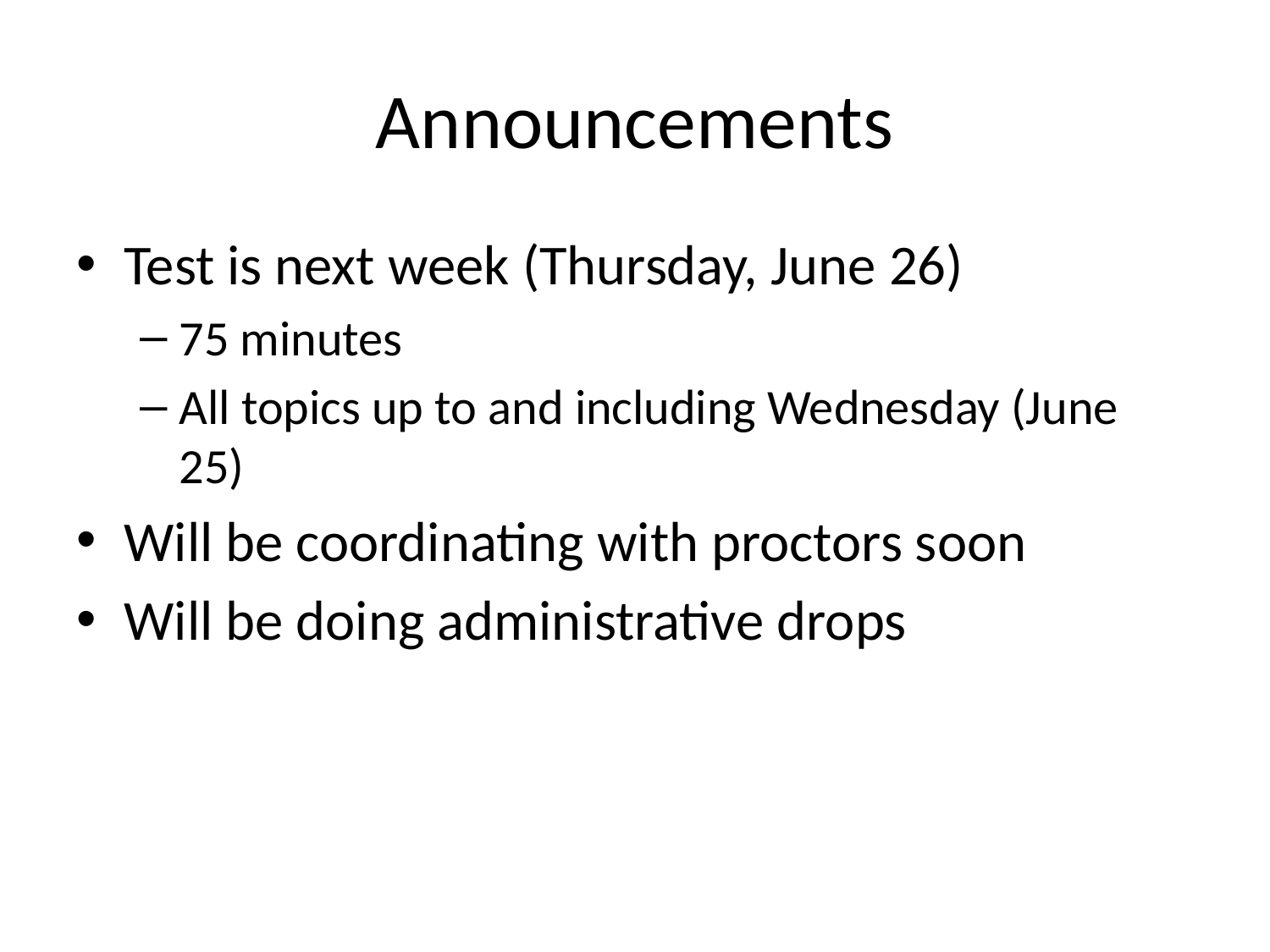

# Announcements
Test is next week (Thursday, June 26)
75 minutes
All topics up to and including Wednesday (June 25)
Will be coordinating with proctors soon
Will be doing administrative drops